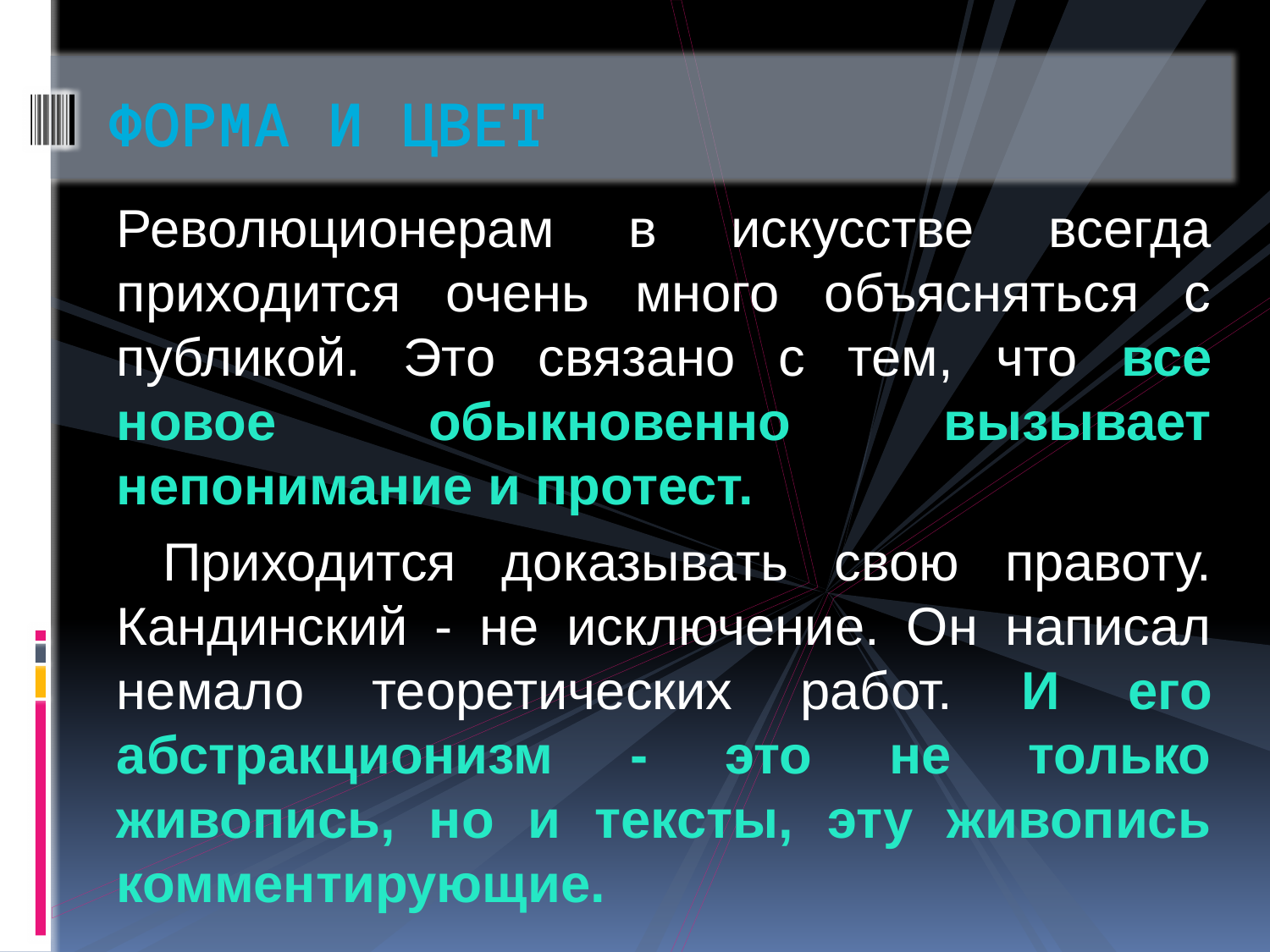

# Форма и цвет
Революционерам в искусстве всегда приходится очень много объясняться с публикой. Это связано с тем, что все новое обыкновенно вызывает непонимание и протест.
 Приходится доказывать свою правоту. Кандинский - не исключение. Он написал немало теоретических работ. И его абстракционизм - это не только живопись, но и тексты, эту живопись комментирующие.